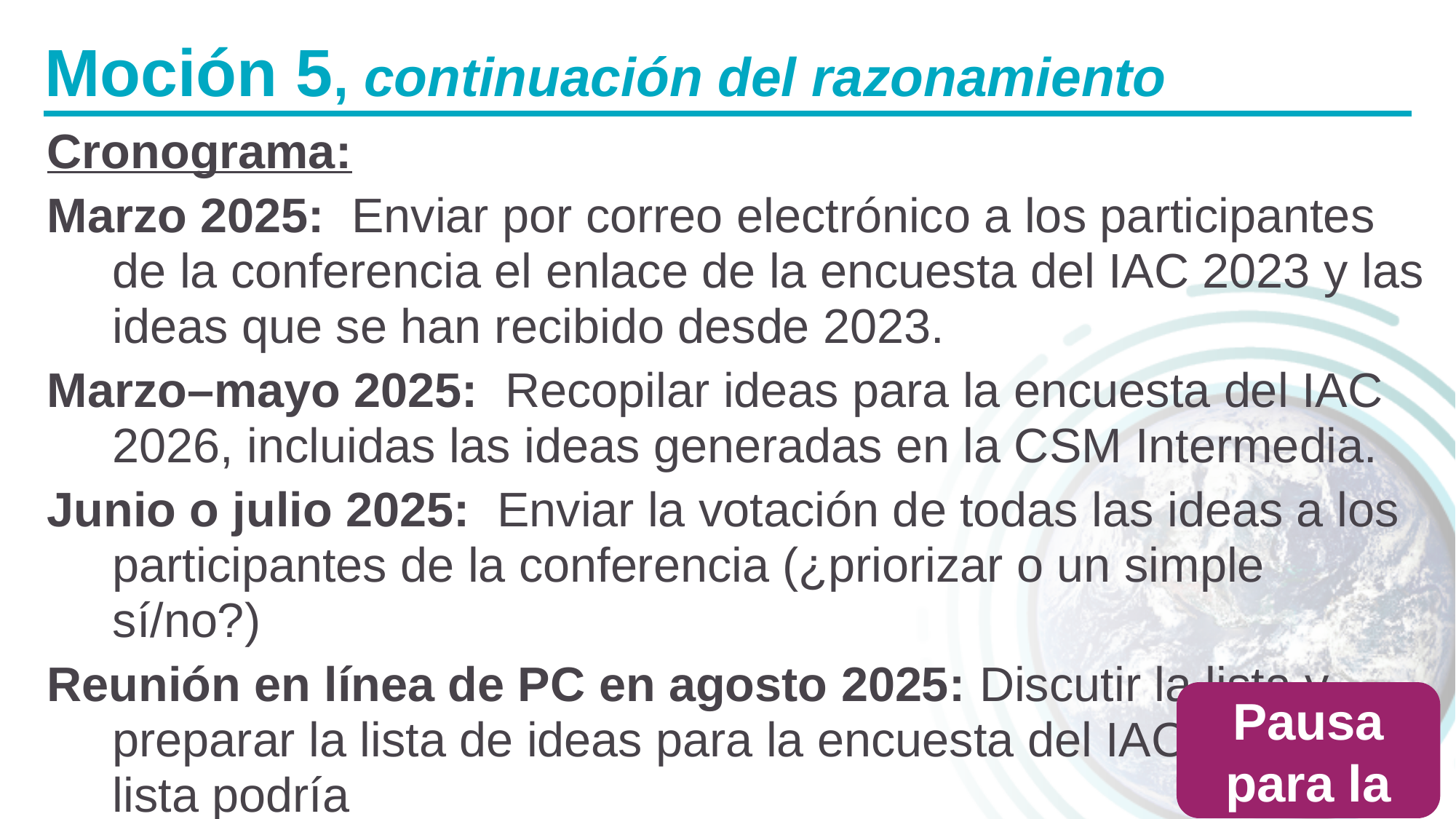

Moción 5, continuación del razonamiento
Cronograma:
Marzo 2025:  Enviar por correo electrónico a los participantes de la conferencia el enlace de la encuesta del IAC 2023 y las ideas que se han recibido desde 2023.
Marzo–mayo 2025:  Recopilar ideas para la encuesta del IAC 2026, incluidas las ideas generadas en la CSM Intermedia.
Junio o julio 2025:  Enviar la votación de todas las ideas a los participantes de la conferencia (¿priorizar o un simple sí/no?)
Reunión en línea de PC en agosto 2025: Discutir la lista y preparar la lista de ideas para la encuesta del IAC 2026. La lista podría
finalizarse en la reunión en línea o podría requerir otra
votación.

Pausa para la discusión